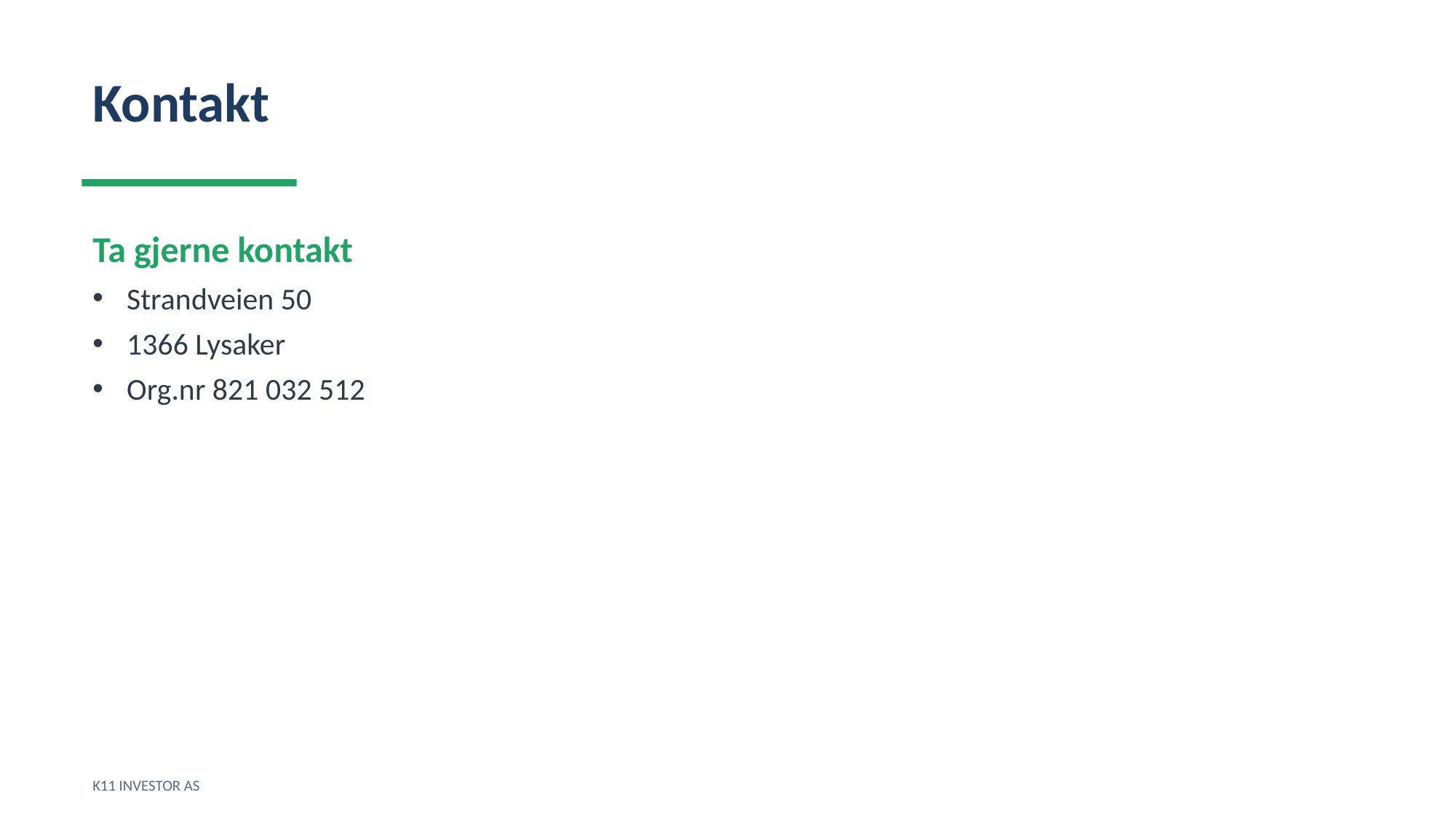

Kontakt

Ta gjerne kontakt
Strandveien 50
1366 Lysaker
Org.nr 821 032 512
K11 INVESTOR AS